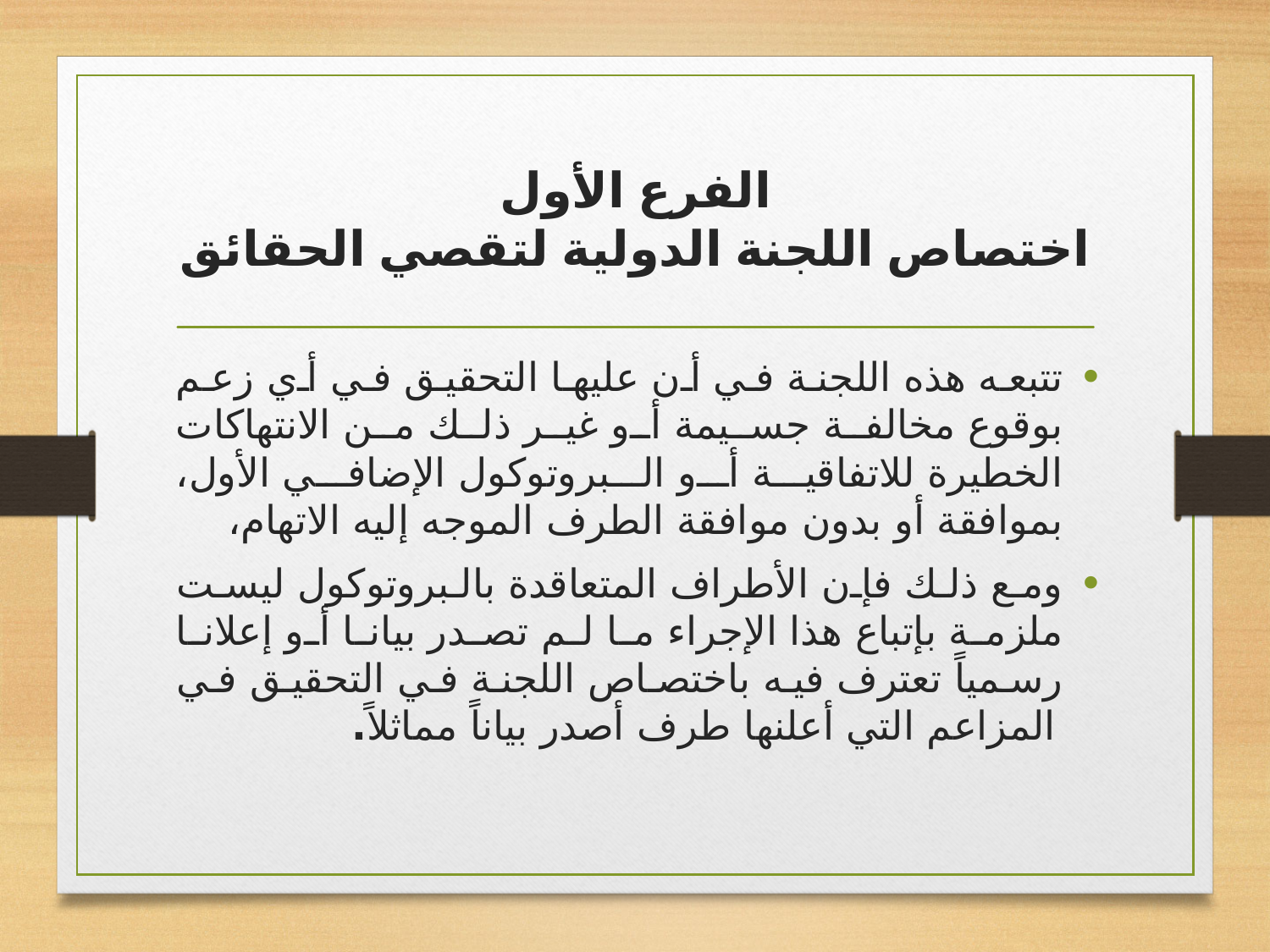

# الفرع الأول اختصاص اللجنة الدولية لتقصي الحقائق
تتبعه هذه اللجنة في أن عليها التحقيق في أي زعم بوقوع مخالفة جسيمة أو غير ذلك من الانتهاكات الخطيرة للاتفاقية أو البروتوكول الإضافي الأول، بموافقة أو بدون موافقة الطرف الموجه إليه الاتهام،
ومع ذلك فإن الأطراف المتعاقدة بالبروتوكول ليست ملزمة بإتباع هذا الإجراء ما لم تصدر بيانا أو إعلانا رسمياً تعترف فيه باختصاص اللجنة في التحقيق في المزاعم التي أعلنها طرف أصدر بياناً مماثلاً.